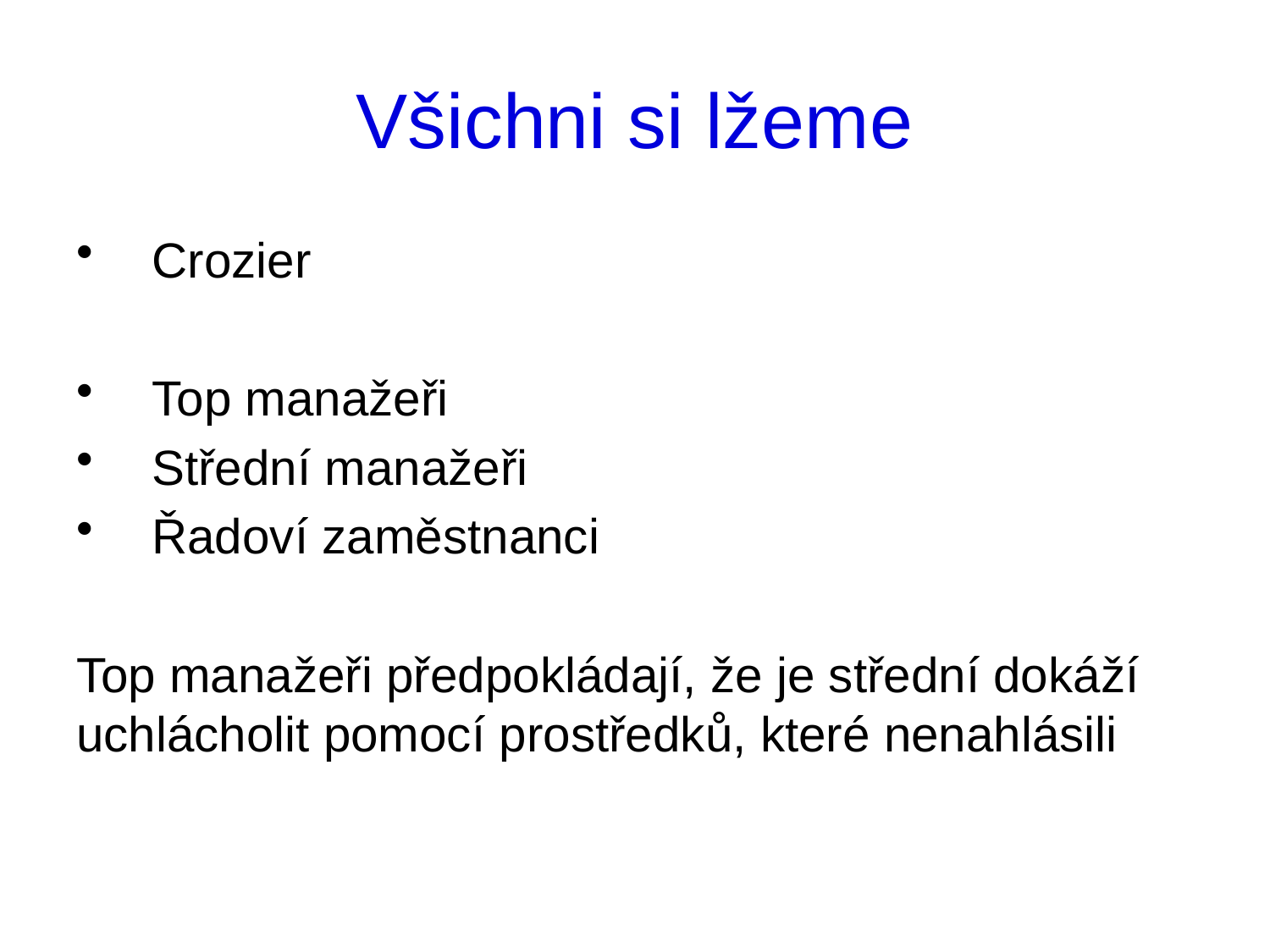

# Všichni si lžeme
Crozier

Top manažeři
Střední manažeři
Řadoví zaměstnanci

Top manažeři předpokládají, že je střední dokáží uchlácholit pomocí prostředků, které nenahlásili